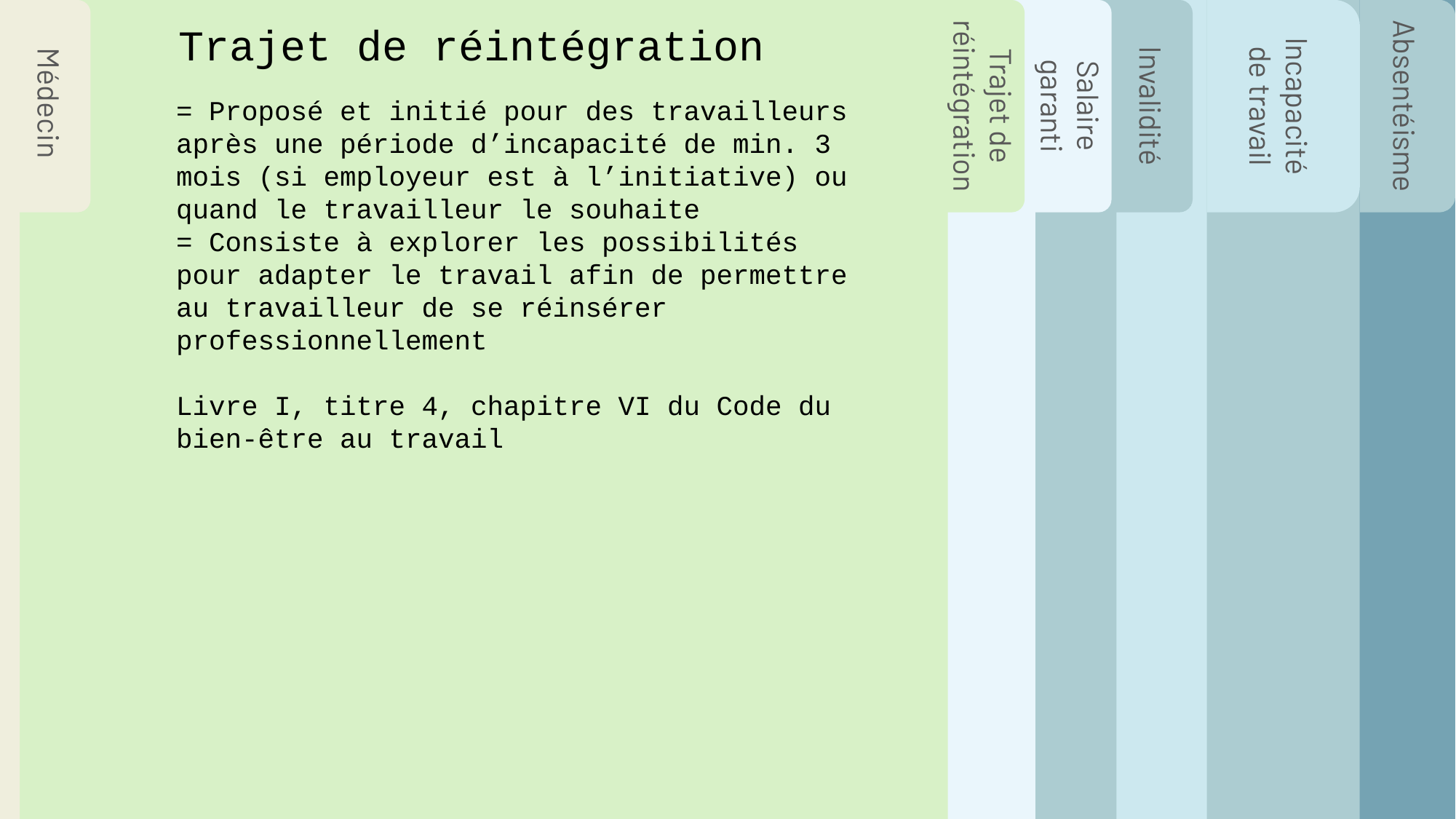

Absentéisme

Incapacité de travail

Salaire garanti

Médecin

Trajet de réintégration

Invalidité
Trajet de réintégration
= Proposé et initié pour des travailleurs après une période d’incapacité de min. 3 mois (si employeur est à l’initiative) ou quand le travailleur le souhaite
= Consiste à explorer les possibilités pour adapter le travail afin de permettre au travailleur de se réinsérer professionnellement

Livre I, titre 4, chapitre VI du Code du bien-être au travail